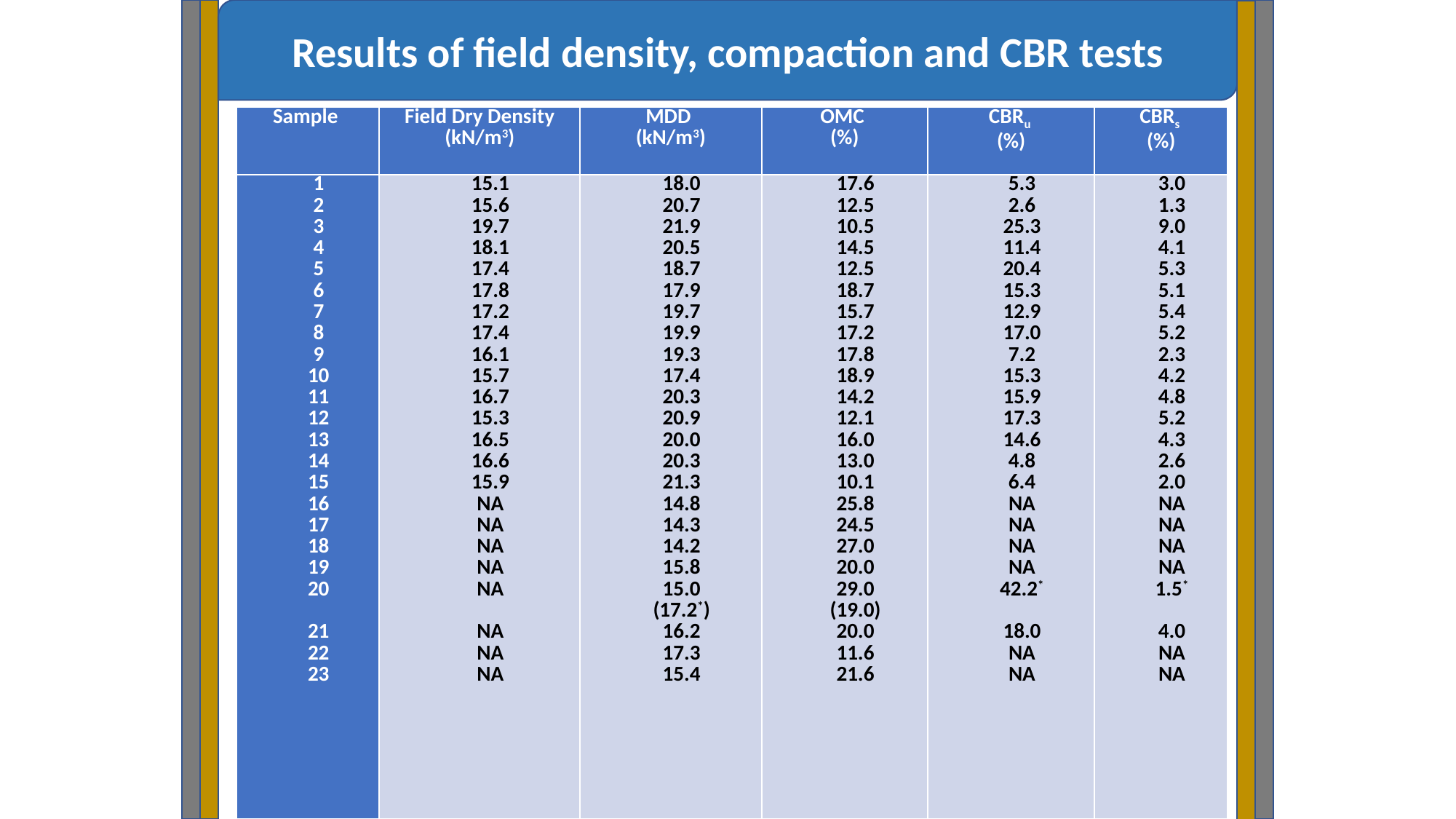

Results of field density, compaction and CBR tests

| Sample | Field Dry Density (kN/m3) | MDD (kN/m3) | OMC (%) | CBRu (%) | CBRs (%) |
| --- | --- | --- | --- | --- | --- |
| 1 2 3 4 5 6 7 8 9 10 11 12 13 14 15 16 17 18 19 20   21 22 23 | 15.1 15.6 19.7 18.1 17.4 17.8 17.2 17.4 16.1 15.7 16.7 15.3 16.5 16.6 15.9 NA NA NA NA NA   NA NA NA | 18.0 20.7 21.9 20.5 18.7 17.9 19.7 19.9 19.3 17.4 20.3 20.9 20.0 20.3 21.3 14.8 14.3 14.2 15.8 15.0 (17.2\*) 16.2 17.3 15.4 | 17.6 12.5 10.5 14.5 12.5 18.7 15.7 17.2 17.8 18.9 14.2 12.1 16.0 13.0 10.1 25.8 24.5 27.0 20.0 29.0 (19.0) 20.0 11.6 21.6 | 5.3 2.6 25.3 11.4 20.4 15.3 12.9 17.0 7.2 15.3 15.9 17.3 14.6 4.8 6.4 NA NA NA NA 42.2\*   18.0 NA NA | 3.0 1.3 9.0 4.1 5.3 5.1 5.4 5.2 2.3 4.2 4.8 5.2 4.3 2.6 2.0 NA NA NA NA 1.5\*   4.0 NA NA |